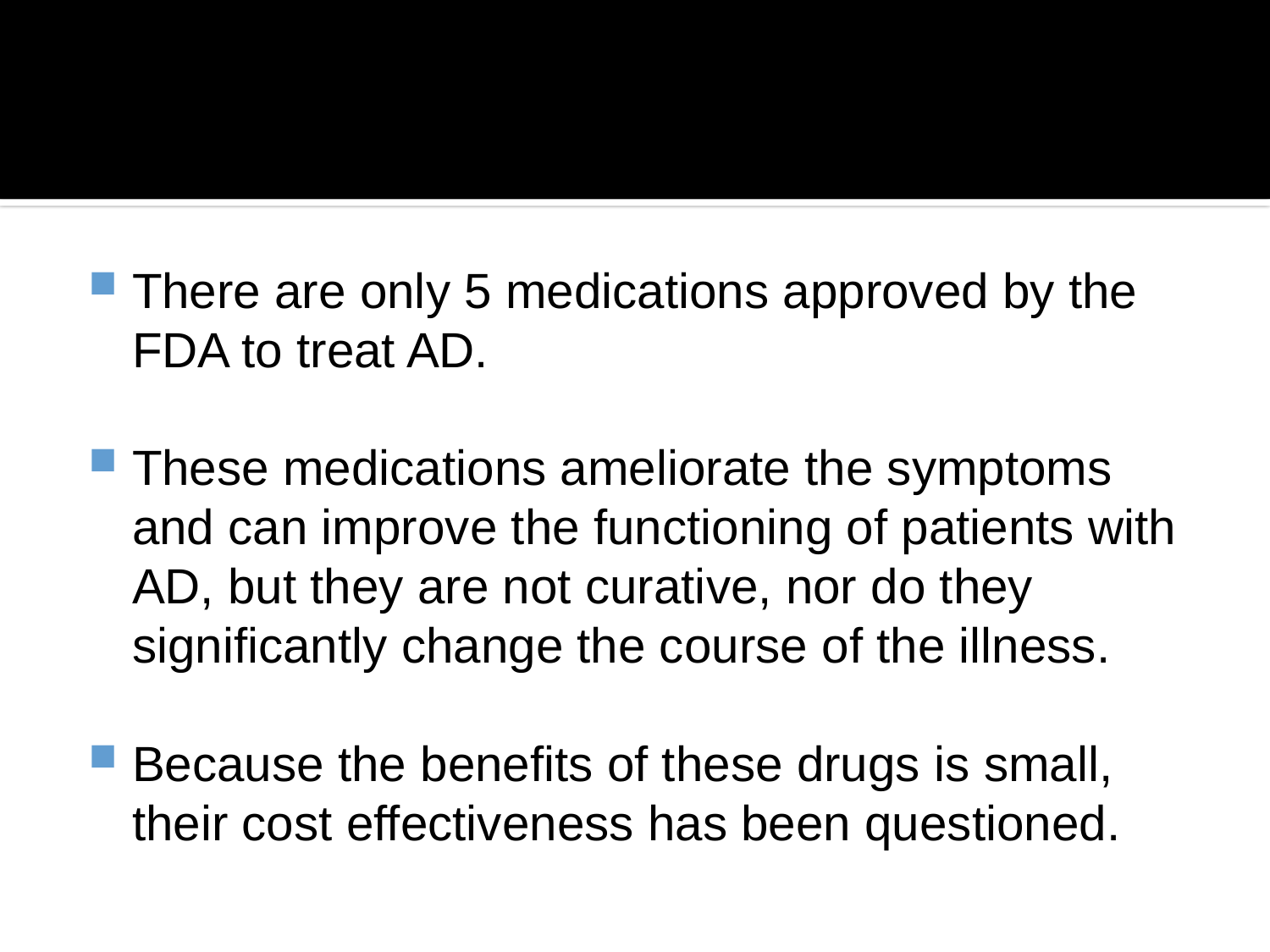

#
There are only 5 medications approved by the FDA to treat AD.

These medications ameliorate the symptoms and can improve the functioning of patients with AD, but they are not curative, nor do they significantly change the course of the illness.

Because the benefits of these drugs is small, their cost effectiveness has been questioned.